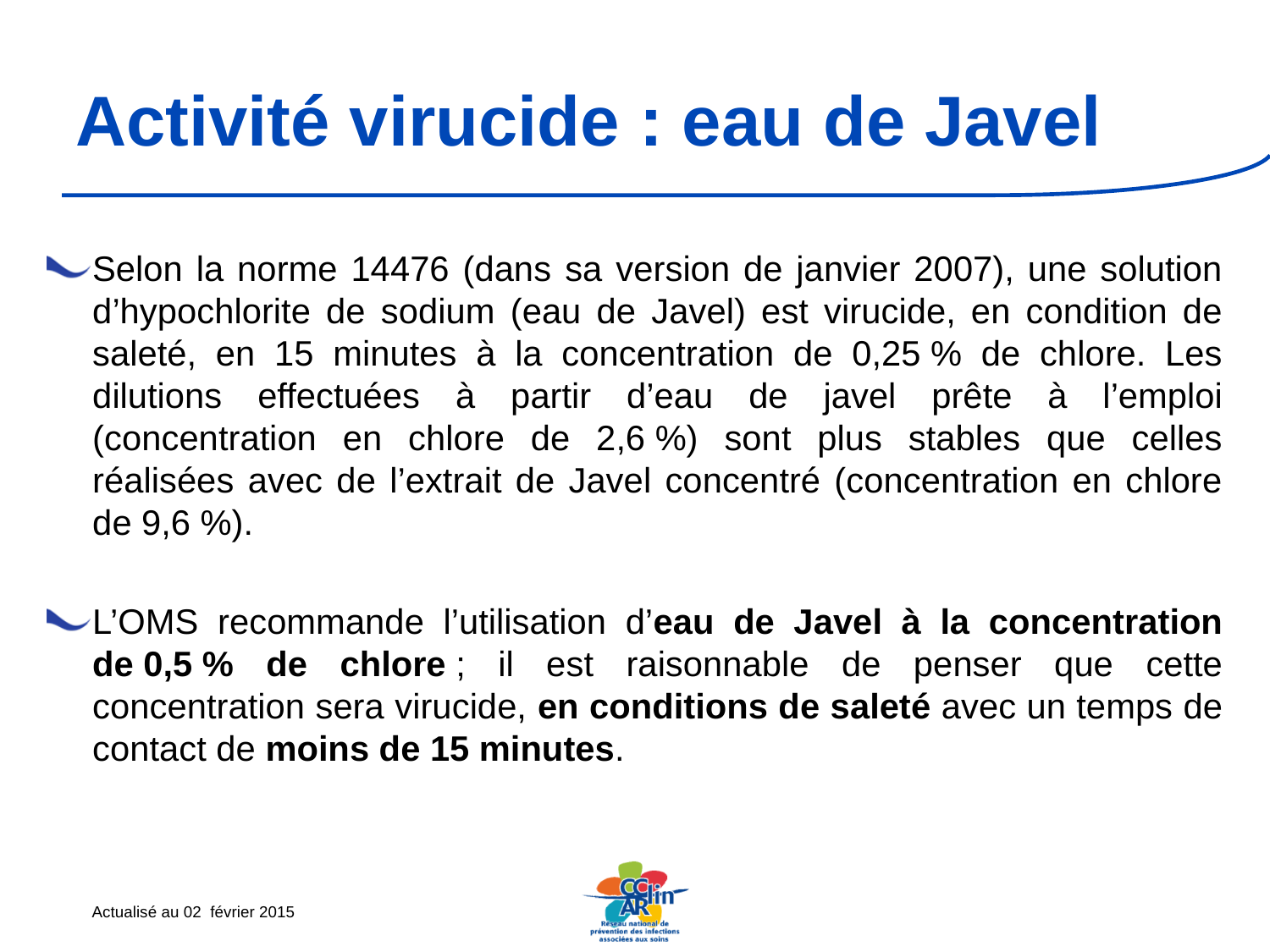

# Activité virucide : eau de Javel
Selon la norme 14476 (dans sa version de janvier 2007), une solution d’hypochlorite de sodium (eau de Javel) est virucide, en condition de saleté, en 15 minutes à la concentration de 0,25 % de chlore. Les dilutions effectuées à partir d’eau de javel prête à l’emploi (concentration en chlore de 2,6 %) sont plus stables que celles réalisées avec de l’extrait de Javel concentré (concentration en chlore de 9,6 %).

L’OMS recommande l’utilisation d’eau de Javel à la concentration de 0,5 % de chlore ; il est raisonnable de penser que cette concentration sera virucide, en conditions de saleté avec un temps de contact de moins de 15 minutes.